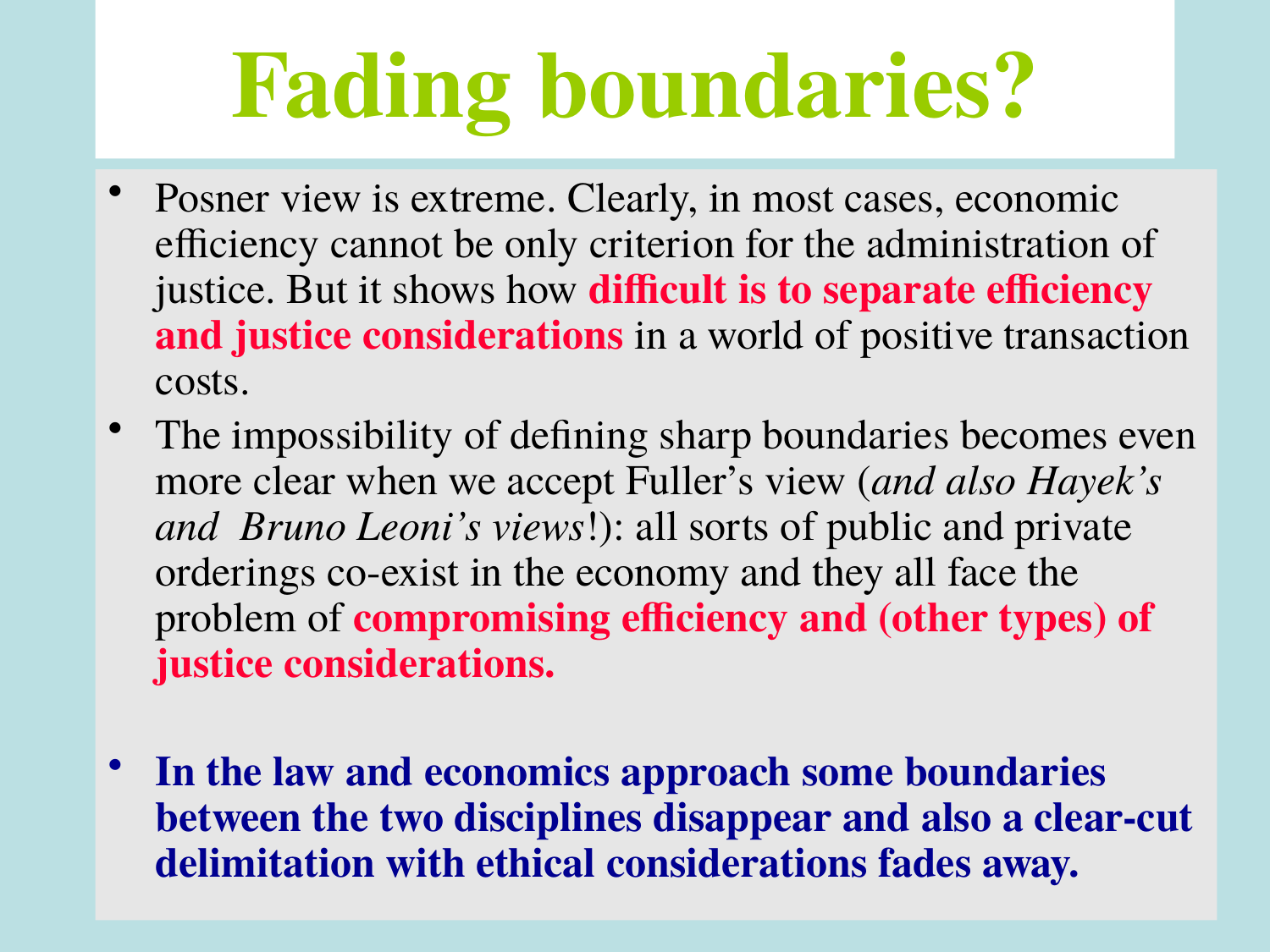

# Fading boundaries?
Posner view is extreme. Clearly, in most cases, economic efficiency cannot be only criterion for the administration of justice. But it shows how difficult is to separate efficiency and justice considerations in a world of positive transaction costs.
The impossibility of defining sharp boundaries becomes even more clear when we accept Fuller’s view (and also Hayek’s and  Bruno Leoni’s views!): all sorts of public and private orderings co-exist in the economy and they all face the problem of compromising efficiency and (other types) of justice considerations.

In the law and economics approach some boundaries between the two disciplines disappear and also a clear-cut delimitation with ethical considerations fades away.